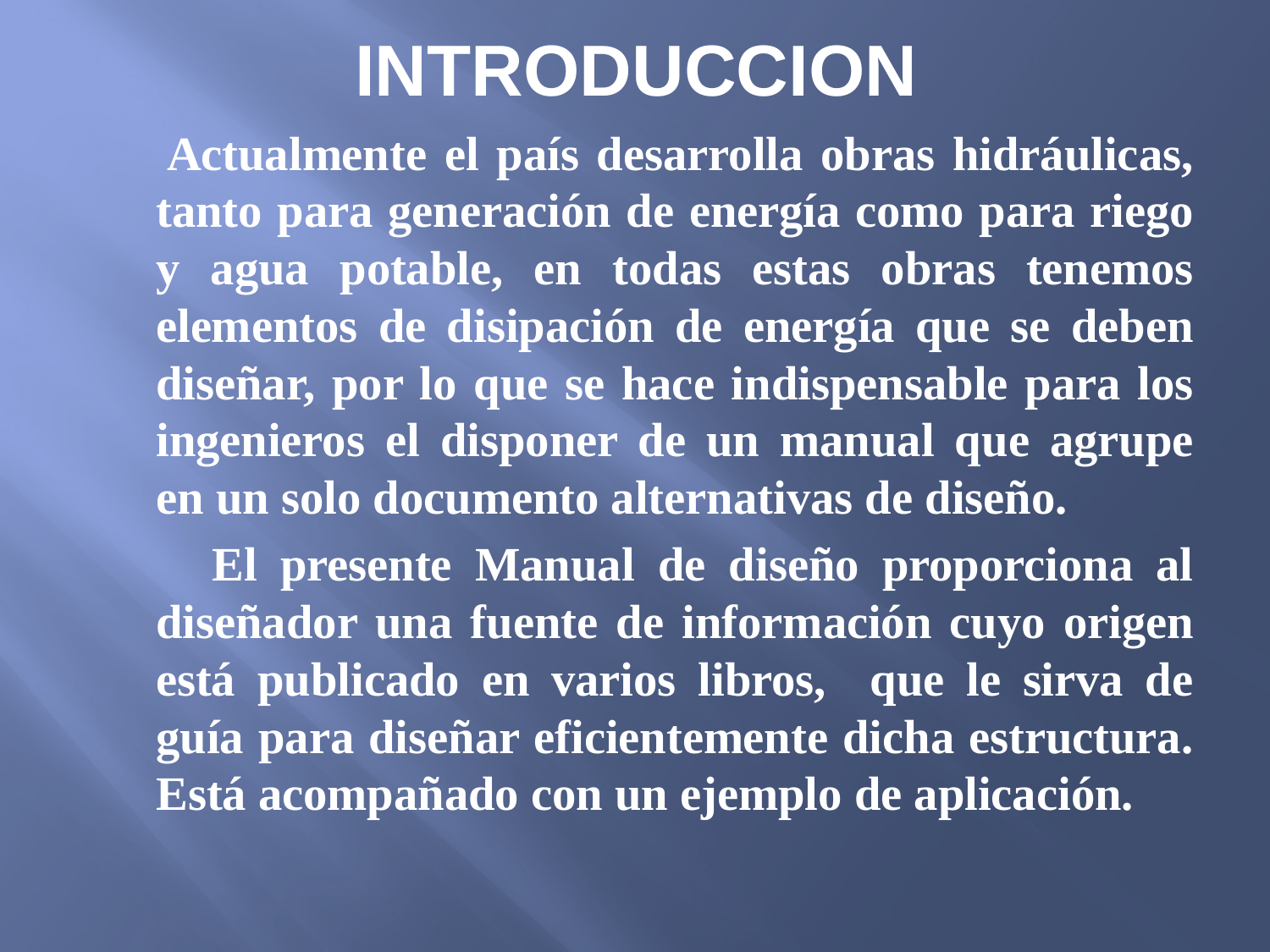

# INTRODUCCION
    Actualmente el país desarrolla obras hidráulicas, tanto para generación de energía como para riego y agua potable, en todas estas obras tenemos elementos de disipación de energía que se deben diseñar, por lo que se hace indispensable para los ingenieros el disponer de un manual que agrupe en un solo documento alternativas de diseño.
     El presente Manual de diseño proporciona al diseñador una fuente de información cuyo origen está publicado en varios libros,  que le sirva de guía para diseñar eficientemente dicha estructura. Está acompañado con un ejemplo de aplicación.